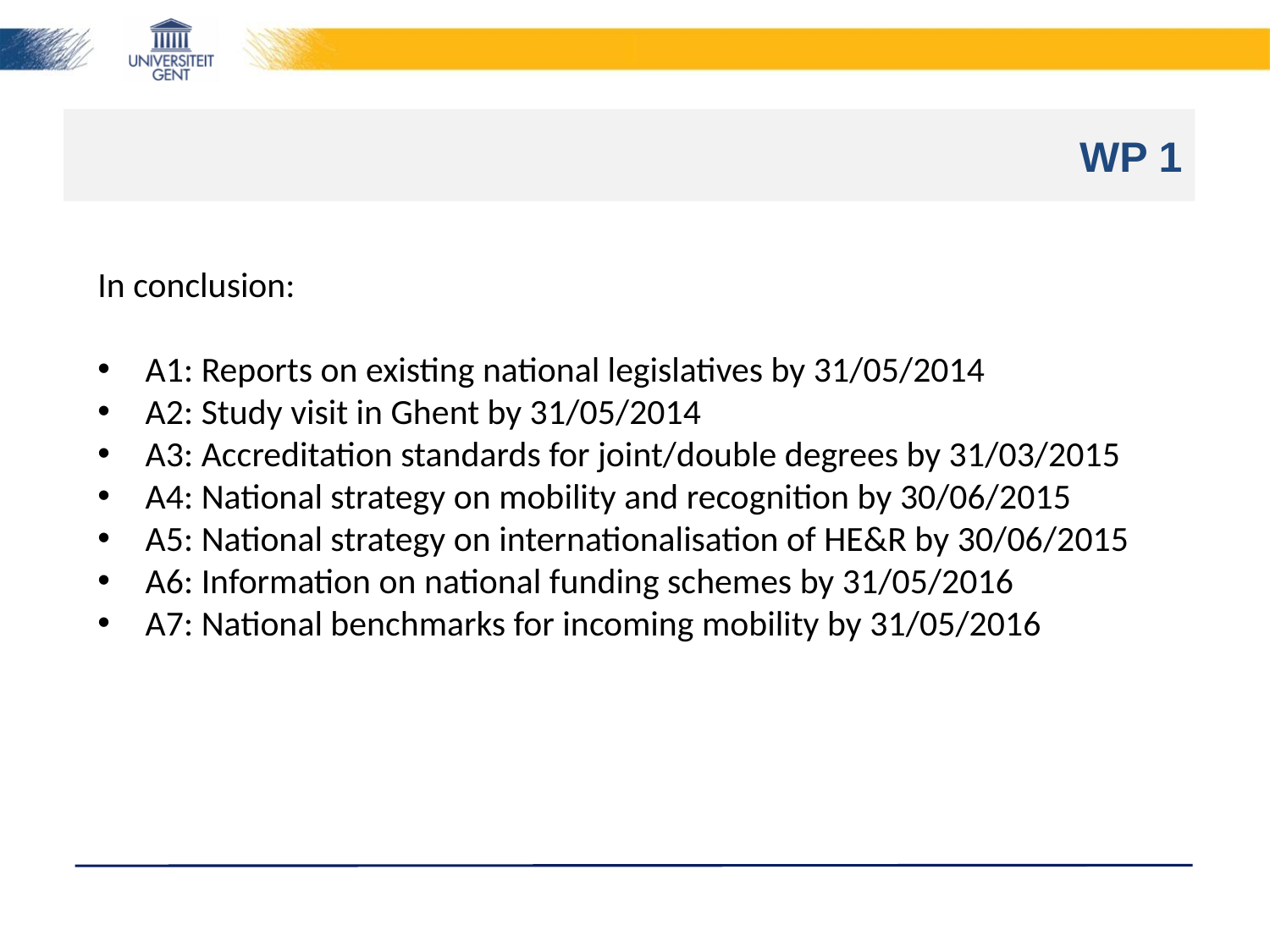

# WP 1

In conclusion:

A1: Reports on existing national legislatives by 31/05/2014
A2: Study visit in Ghent by 31/05/2014
A3: Accreditation standards for joint/double degrees by 31/03/2015
A4: National strategy on mobility and recognition by 30/06/2015
A5: National strategy on internationalisation of HE&R by 30/06/2015
A6: Information on national funding schemes by 31/05/2016
A7: National benchmarks for incoming mobility by 31/05/2016